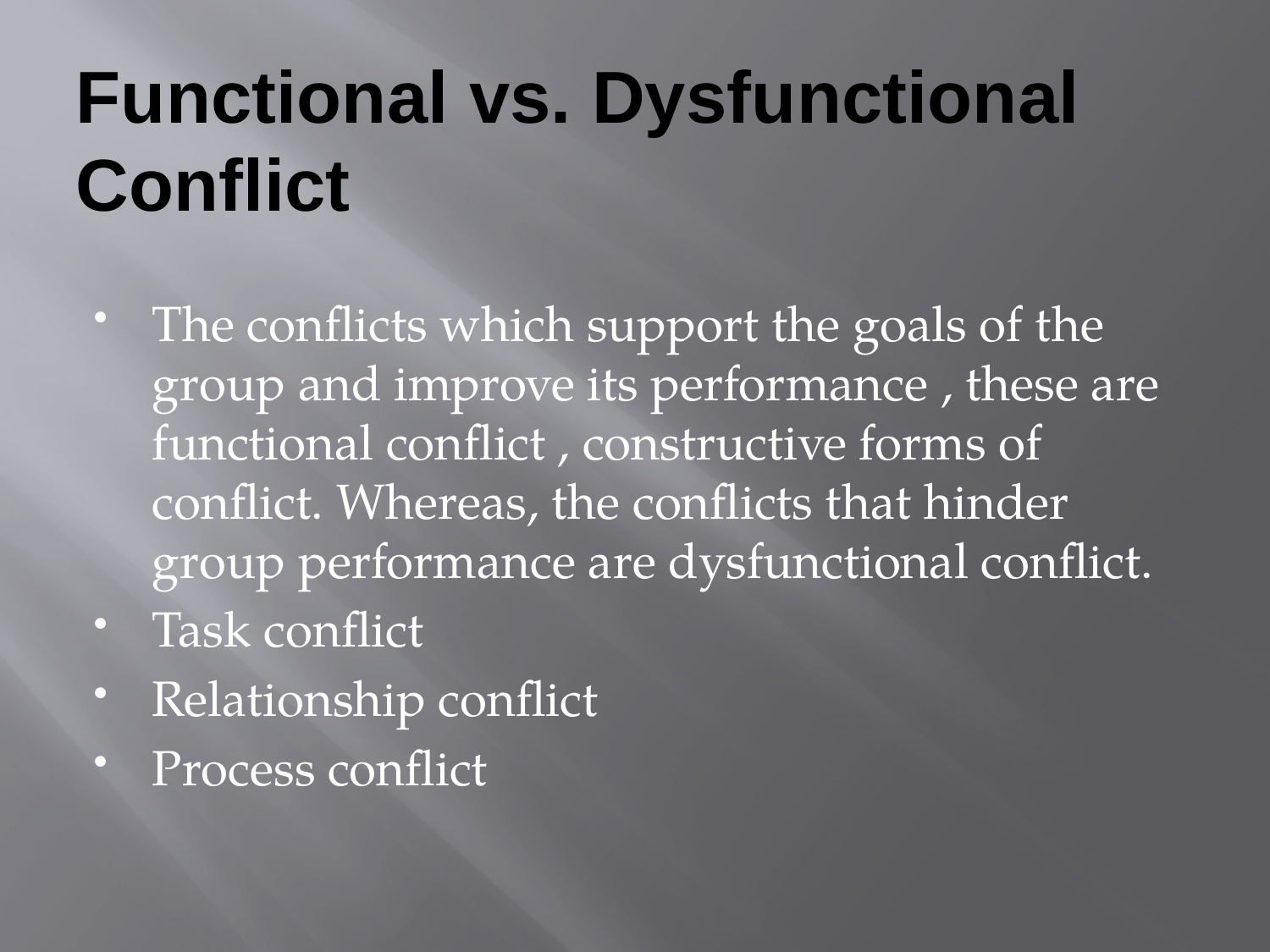

# Functional vs. Dysfunctional Conflict
The conflicts which support the goals of the group and improve its performance , these are functional conflict , constructive forms of conflict. Whereas, the conflicts that hinder group performance are dysfunctional conflict.
Task conflict
Relationship conflict
Process conflict